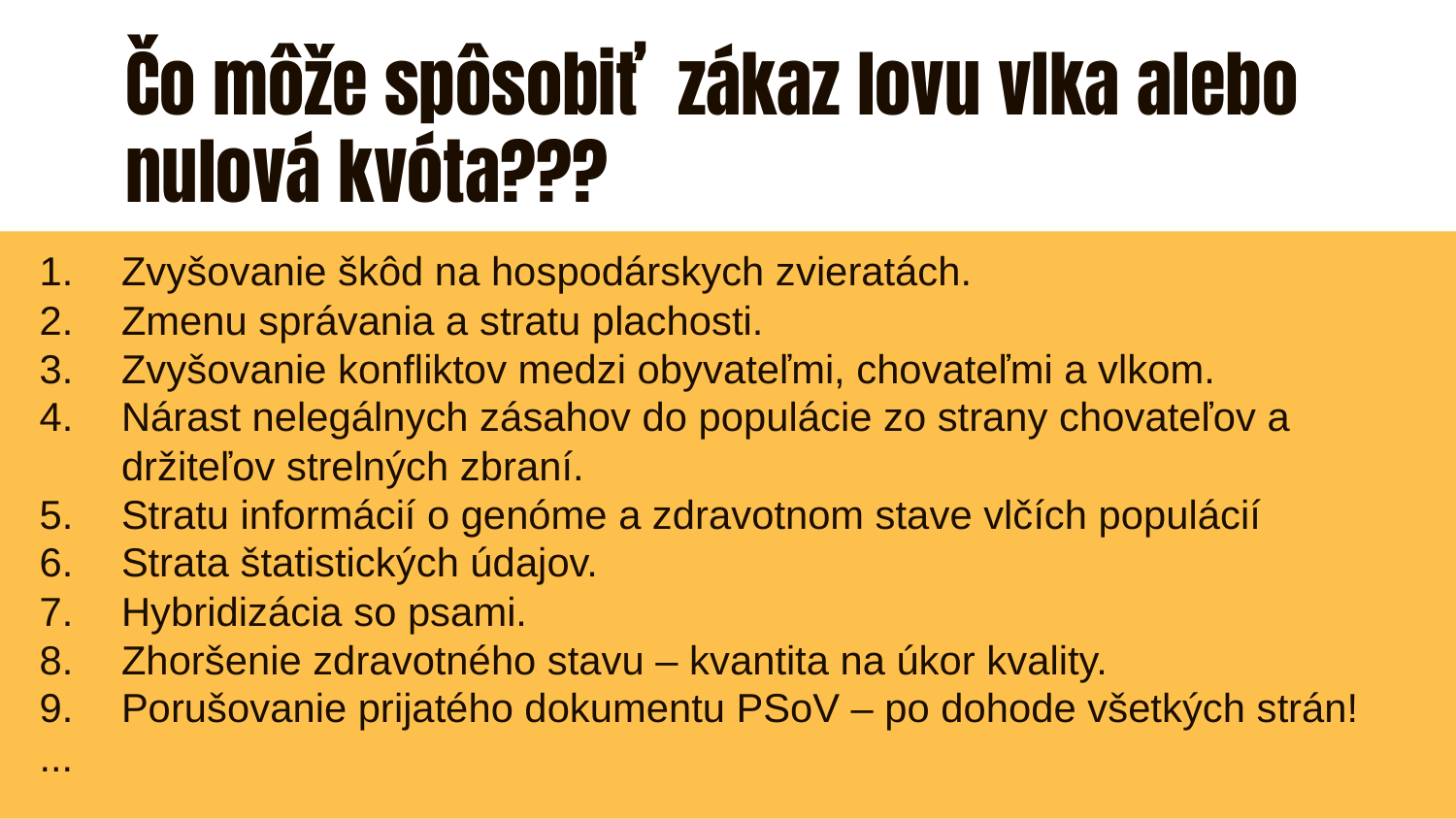

# Čo môže spôsobiť  zákaz lovu vlka alebo nulová kvóta???

Zvyšovanie škôd na hospodárskych zvieratách.
Zmenu správania a stratu plachosti.
Zvyšovanie konfliktov medzi obyvateľmi, chovateľmi a vlkom.
Nárast nelegálnych zásahov do populácie zo strany chovateľov a držiteľov strelných zbraní.
Stratu informácií o genóme a zdravotnom stave vlčích populácií
Strata štatistických údajov.
Hybridizácia so psami.
Zhoršenie zdravotného stavu – kvantita na úkor kvality.
Porušovanie prijatého dokumentu PSoV – po dohode všetkých strán!
...